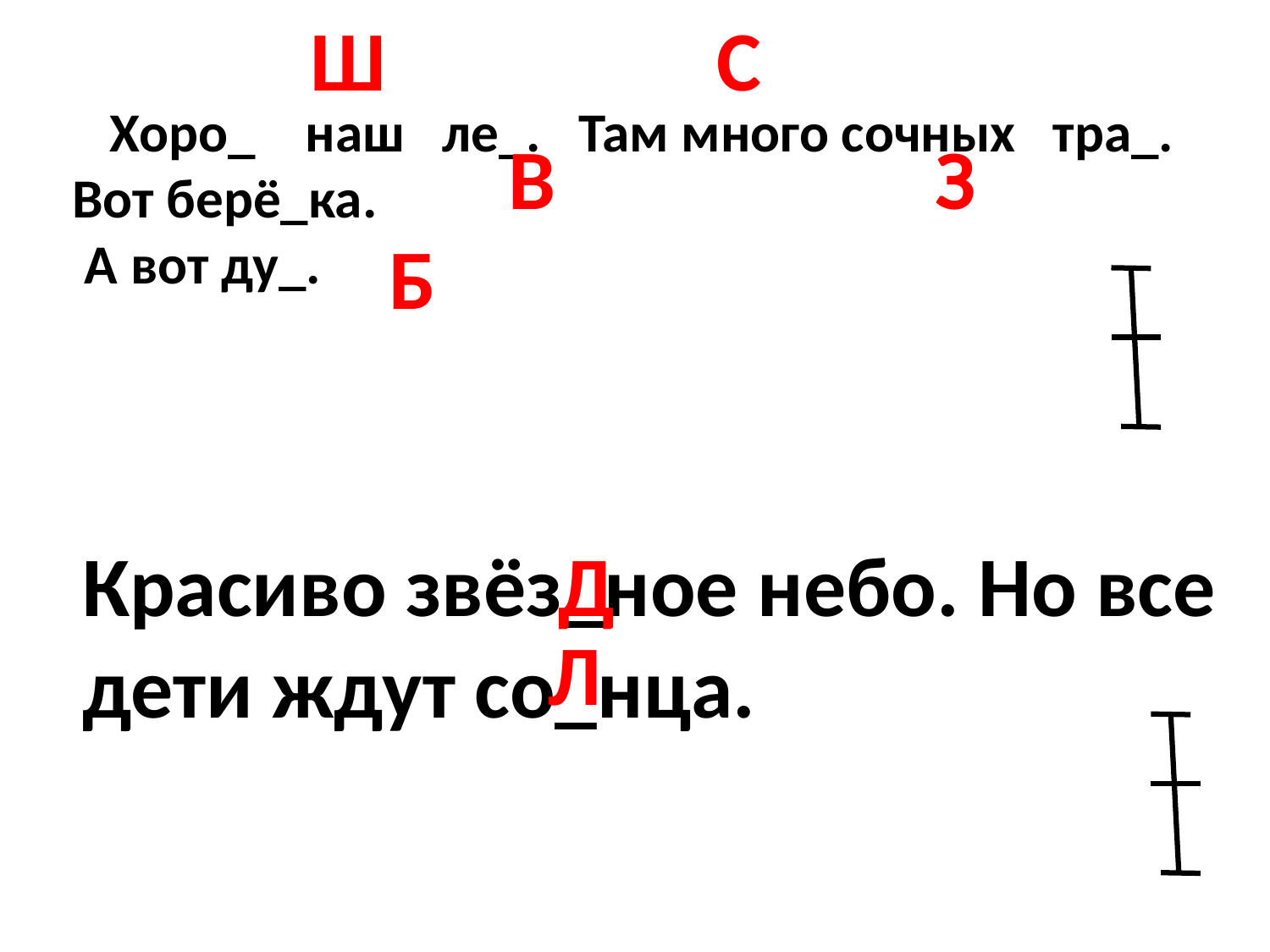

Ш
С
# Хоро_    наш   ле_.   Там много сочных   тра_.  Вот берё_ка. А вот ду_.
В
З
Б
Красиво звёз_ное небо. Но все дети ждут со_нца.

Д
Л